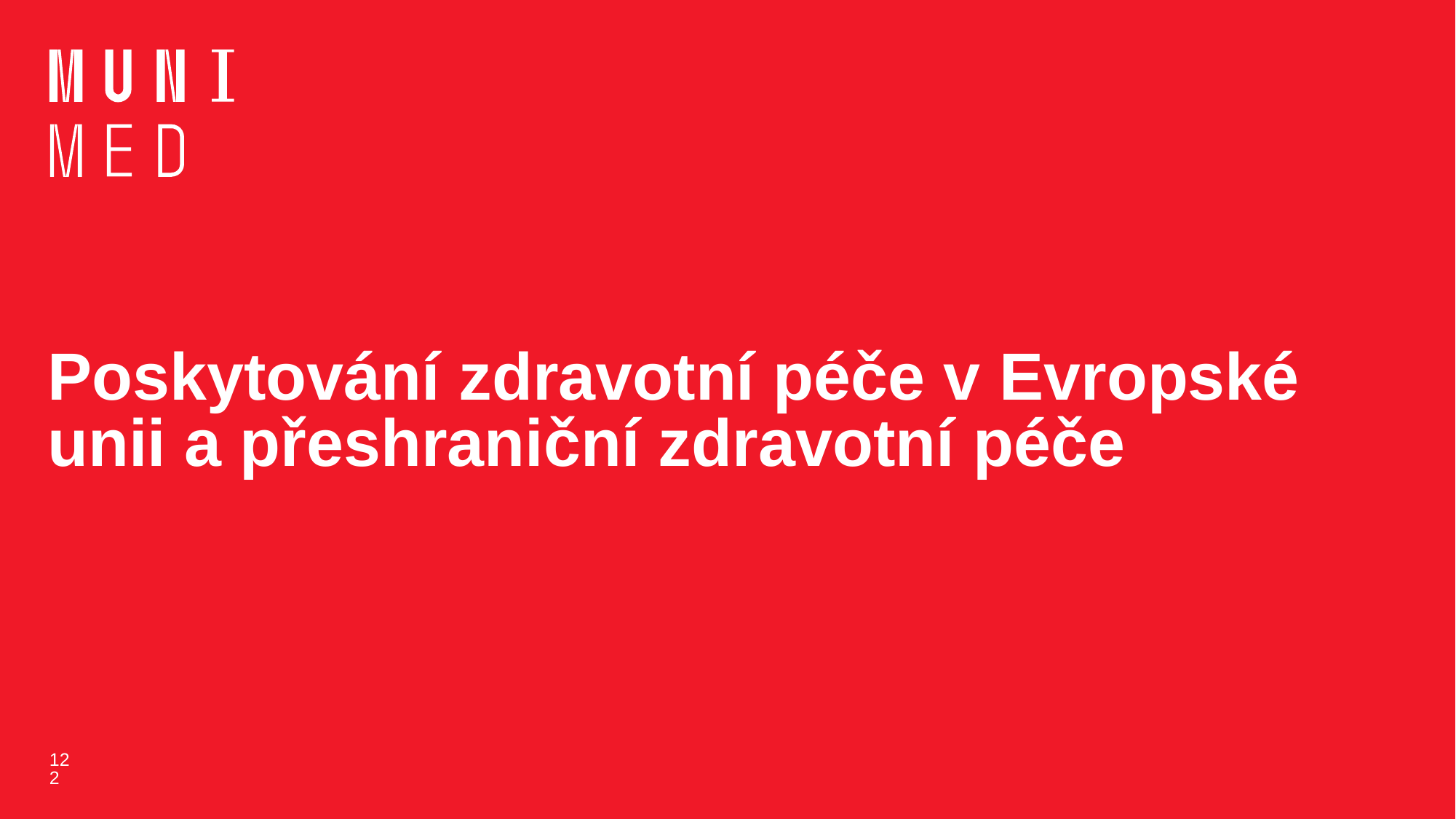

# Poskytování zdravotní péče v Evropské unii a přeshraniční zdravotní péče

122